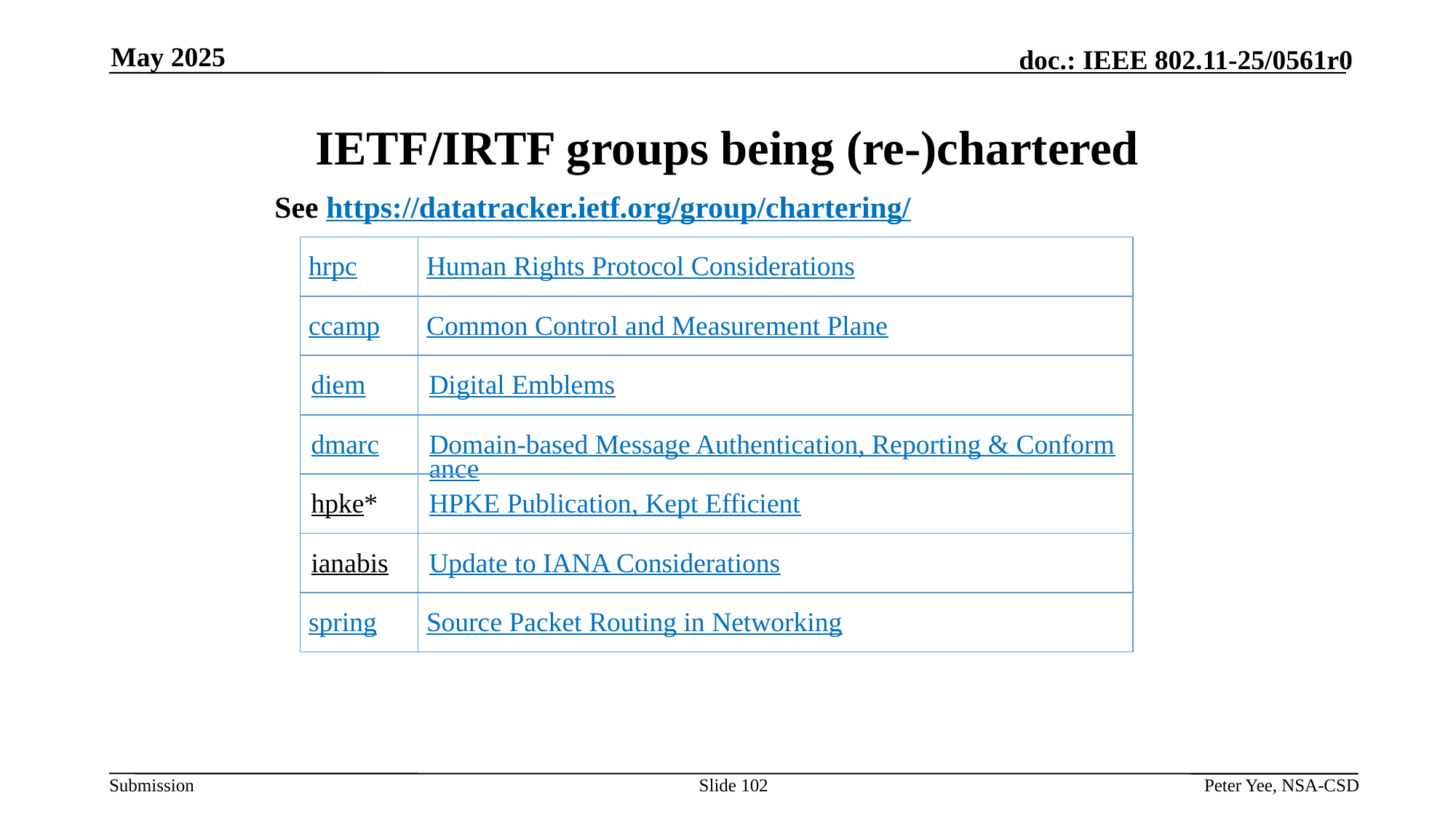

May 2025
# IETF/IRTF groups being (re-)chartered
See https://datatracker.ietf.org/group/chartering/
| hrpc | Human Rights Protocol Considerations |
| --- | --- |
| ccamp | Common Control and Measurement Plane |
| diem | Digital Emblems |
| dmarc | Domain-based Message Authentication, Reporting & Conformance |
| hpke\* | HPKE Publication, Kept Efficient |
| ianabis | Update to IANA Considerations |
| spring | Source Packet Routing in Networking |
Slide 102
Peter Yee, NSA-CSD